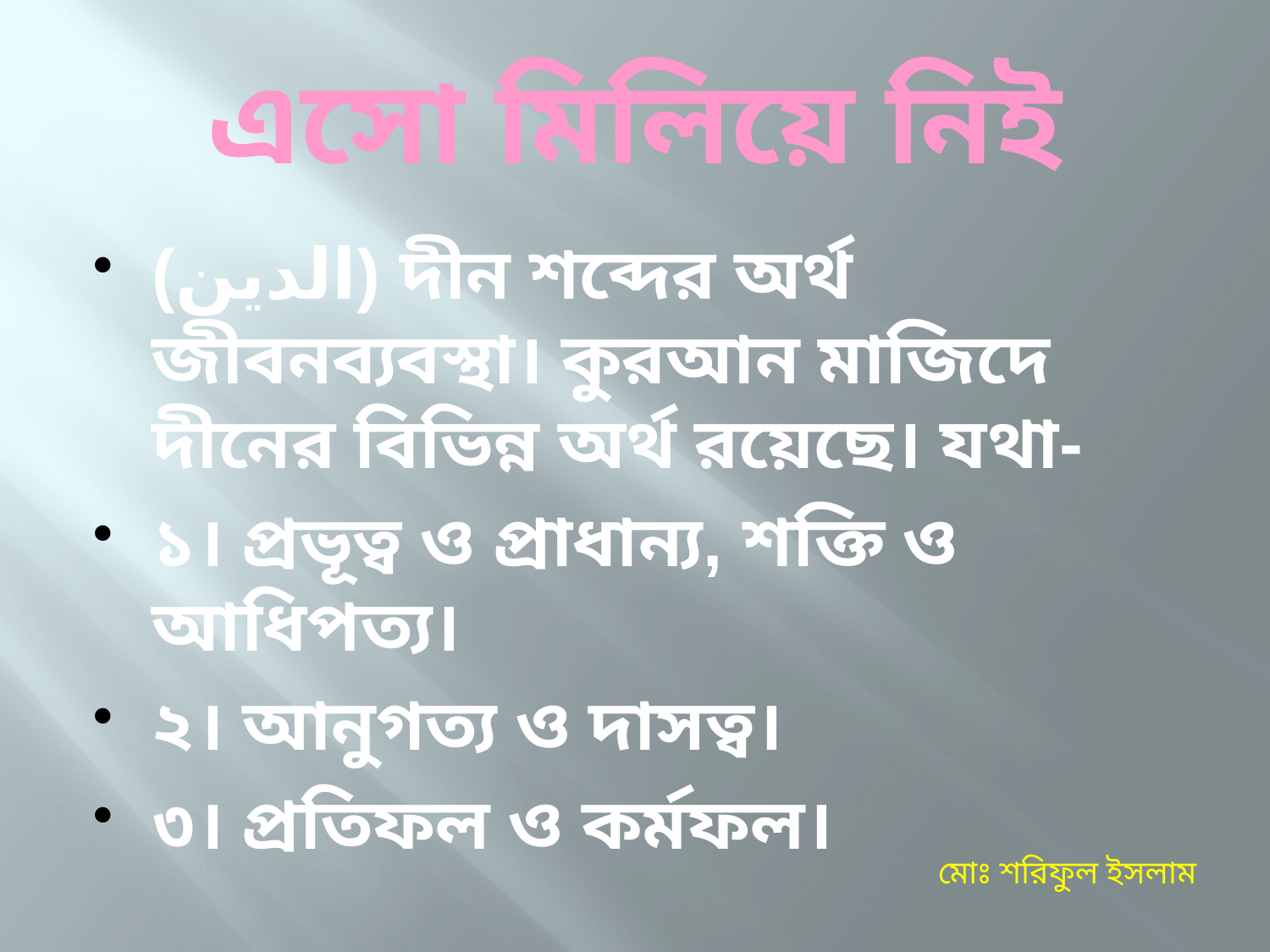

# এসো মিলিয়ে নিই
(الدين) দীন শব্দের অর্থ জীবনব্যবস্থা। কুরআন মাজিদে দীনের বিভিন্ন অর্থ রয়েছে। যথা-
১। প্রভূত্ব ও প্রাধান্য, শক্তি ও আধিপত্য।
২। আনুগত্য ও দাসত্ব।
৩। প্রতিফল ও কর্মফল।

মোঃ শরিফুল ইসলাম